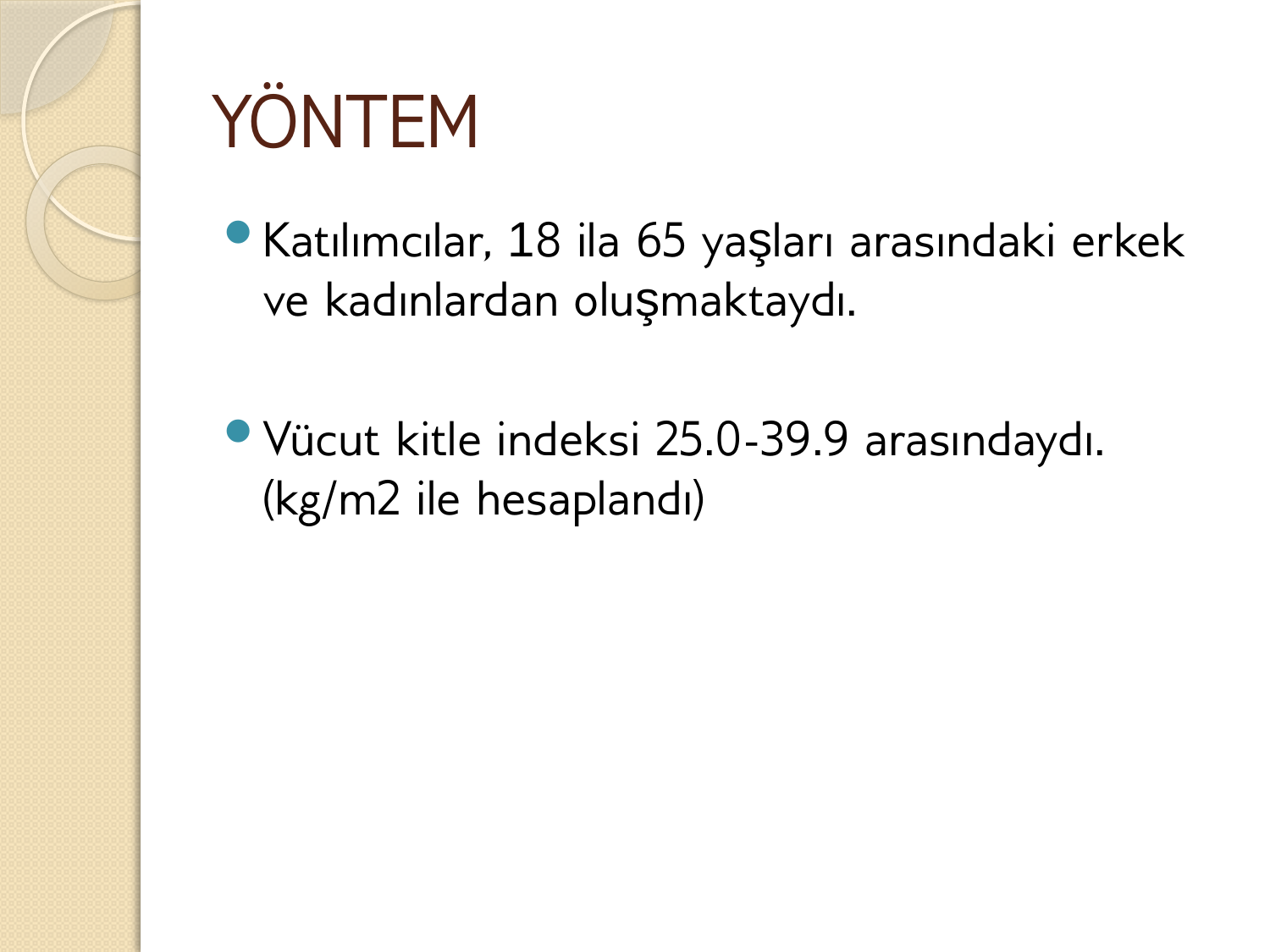

# YÖNTEM
Katılımcılar, 18 ila 65 yaşları arasındaki erkek ve kadınlardan oluşmaktaydı.

Vücut kitle indeksi 25.0-39.9 arasındaydı. (kg/m2 ile hesaplandı)